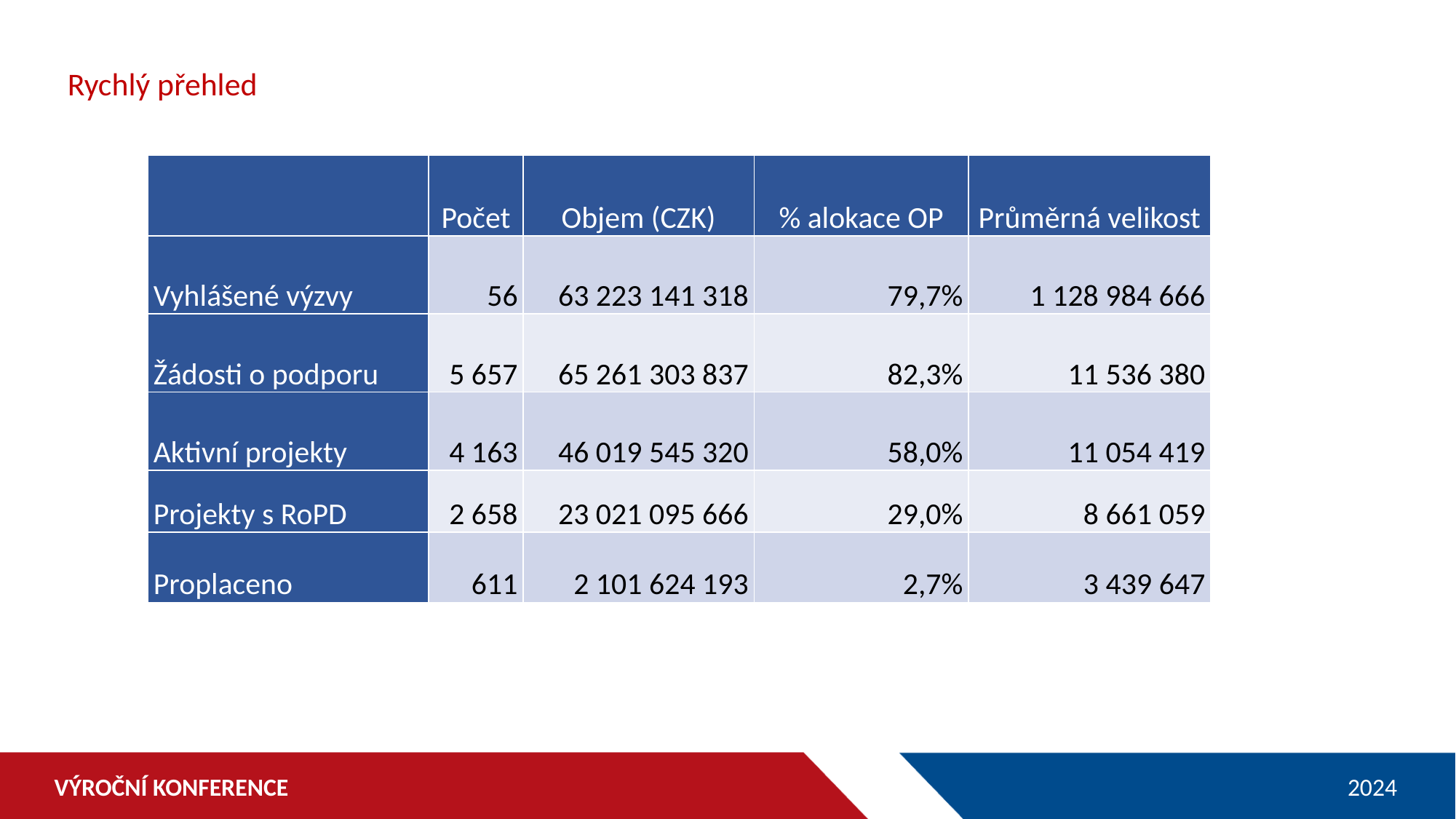

Rychlý přehled
|  | Počet | Objem (CZK) | % alokace OP | Průměrná velikost |
| --- | --- | --- | --- | --- |
| Vyhlášené výzvy | 56 | 63 223 141 318 | 79,7% | 1 128 984 666 |
| Žádosti o podporu | 5 657 | 65 261 303 837 | 82,3% | 11 536 380 |
| Aktivní projekty | 4 163 | 46 019 545 320 | 58,0% | 11 054 419 |
| Projekty s RoPD | 2 658 | 23 021 095 666 | 29,0% | 8 661 059 |
| Proplaceno | 611 | 2 101 624 193 | 2,7% | 3 439 647 |
VÝROČNÍ KONFERENCE
2024